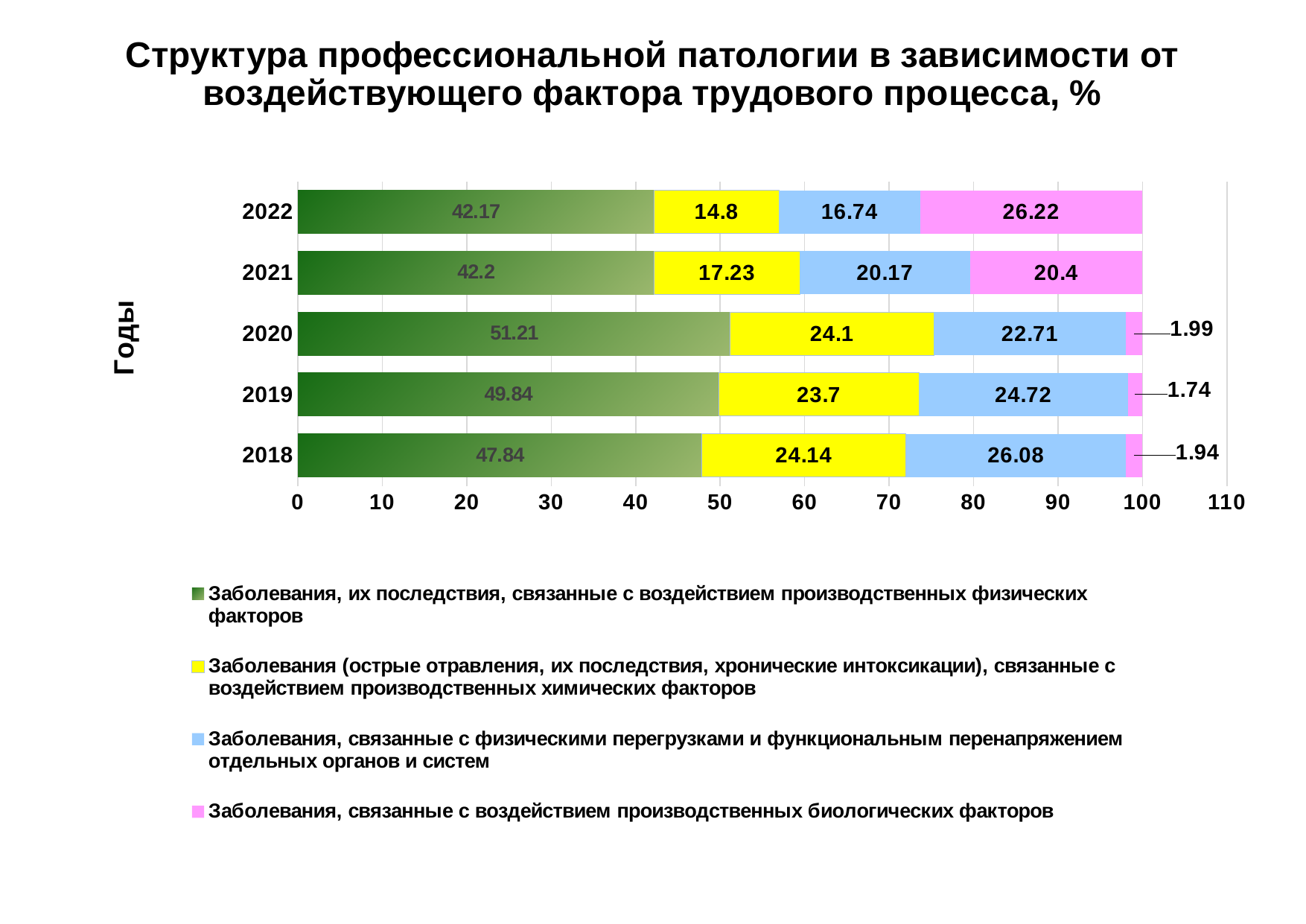

# Структура профессиональной патологии в зависимости от воздействующего фактора трудового процесса, %

### Chart

| Category | Заболевания, их последствия, связанные с воздействием производственных физических
факторов | Заболевания (острые отравления, их последствия, хронические интоксикации), связанные с
воздействием производственных химических факторов | Заболевания, связанные с физическими перегрузками и функциональным перенапряжением
отдельных органов и систем | Заболевания, связанные с воздействием производственных биологических факторов |
|---|---|---|---|---|
| 2018 | 47.84 | 24.14 | 26.08 | 1.94 |
| 2019 | 49.84 | 23.7 | 24.72 | 1.74 |
| 2020 | 51.21 | 24.1 | 22.71 | 1.99 |
| 2021 | 42.2 | 17.23 | 20.17 | 20.4 |
| 2022 | 42.17 | 14.8 | 16.74 | 26.22 |